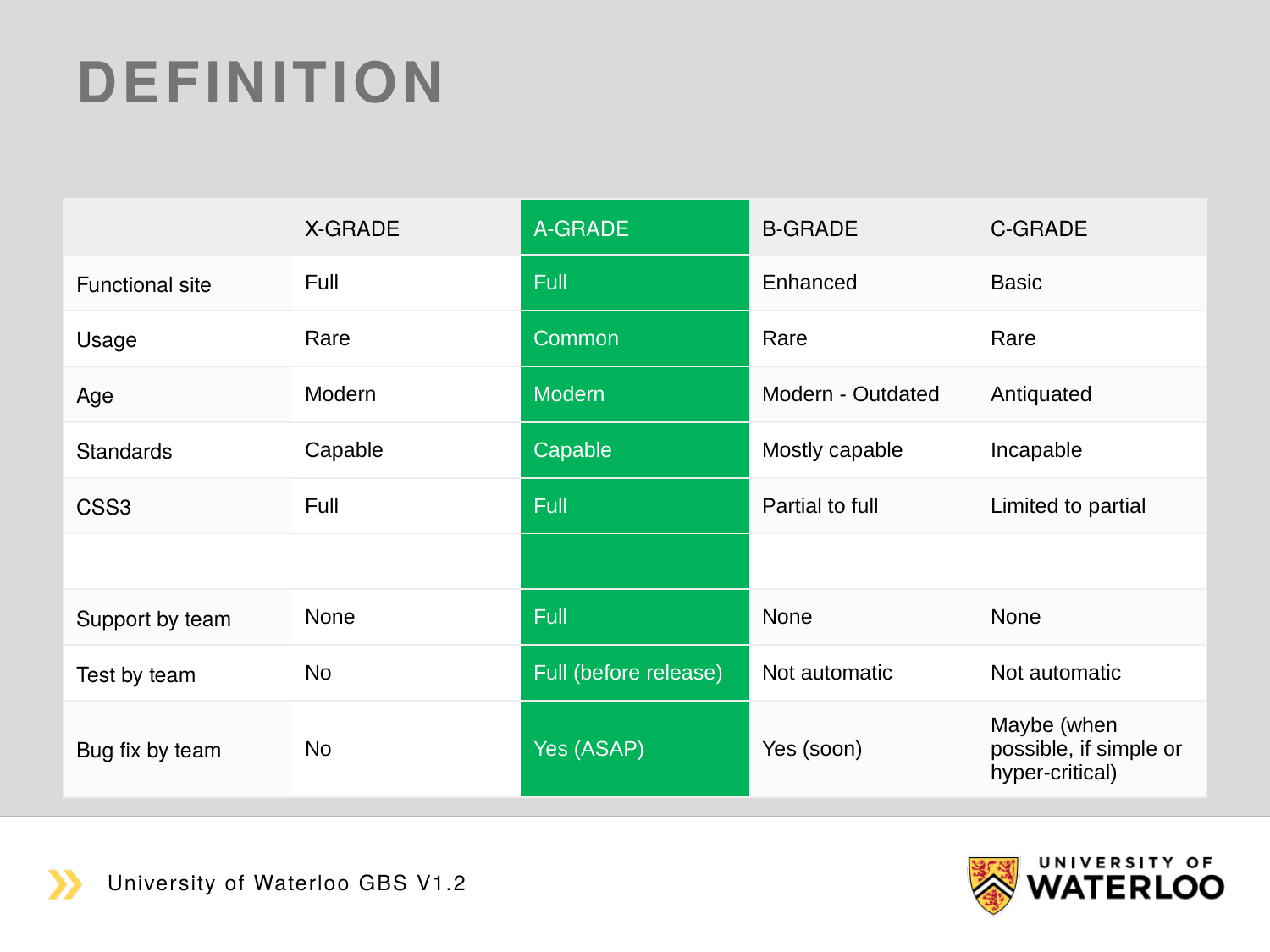

# Definition
|  | X-grade | A-grade | B-grade | C-grade |
| --- | --- | --- | --- | --- |
| Functional site | Full | Full | Enhanced | Basic |
| Usage | Rare | Common | Rare | Rare |
| Age | Modern | Modern | Modern - Outdated | Antiquated |
| Standards | Capable | Capable | Mostly capable | Incapable |
| CSS3 | Full | Full | Partial to full | Limited to partial |
|  |  |  |  |  |
| Support by team | None | Full | None | None |
| Test by team | No | Full (before release) | Not automatic | Not automatic |
| Bug fix by team | No | Yes (ASAP) | Yes (soon) | Maybe (when possible, if simple or hyper-critical) |
University of Waterloo GBS V1.2